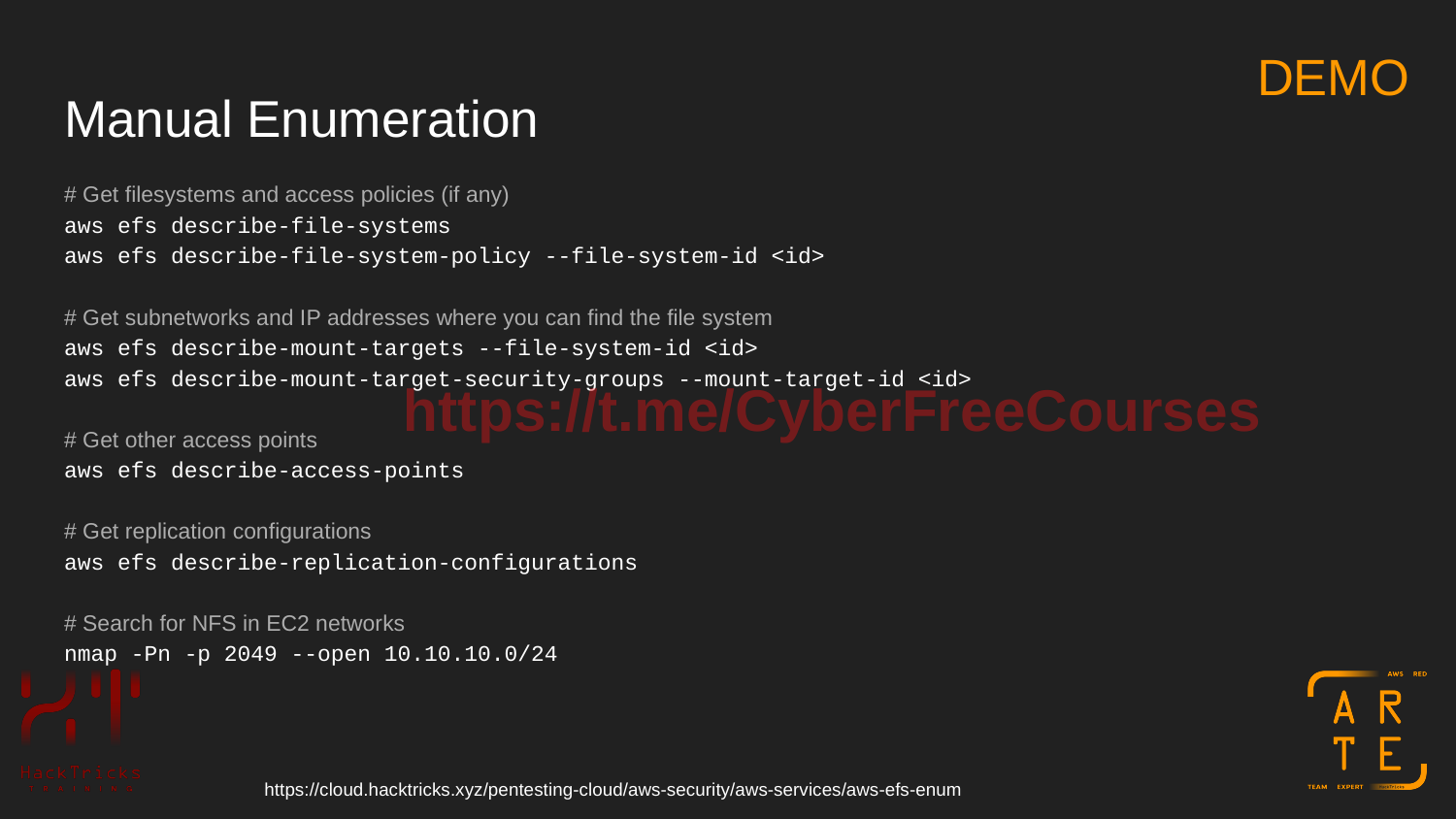

DEMO
# Manual Enumeration
# Get filesystems and access policies (if any)
aws efs describe-file-systems
aws efs describe-file-system-policy --file-system-id <id>

# Get subnetworks and IP addresses where you can find the file system
aws efs describe-mount-targets --file-system-id <id>
aws efs describe-mount-target-security-groups --mount-target-id <id>

# Get other access points
aws efs describe-access-points

# Get replication configurations
aws efs describe-replication-configurations

# Search for NFS in EC2 networks
nmap -Pn -p 2049 --open 10.10.10.0/24

https://t.me/CyberFreeCourses
https://cloud.hacktricks.xyz/pentesting-cloud/aws-security/aws-services/aws-efs-enum